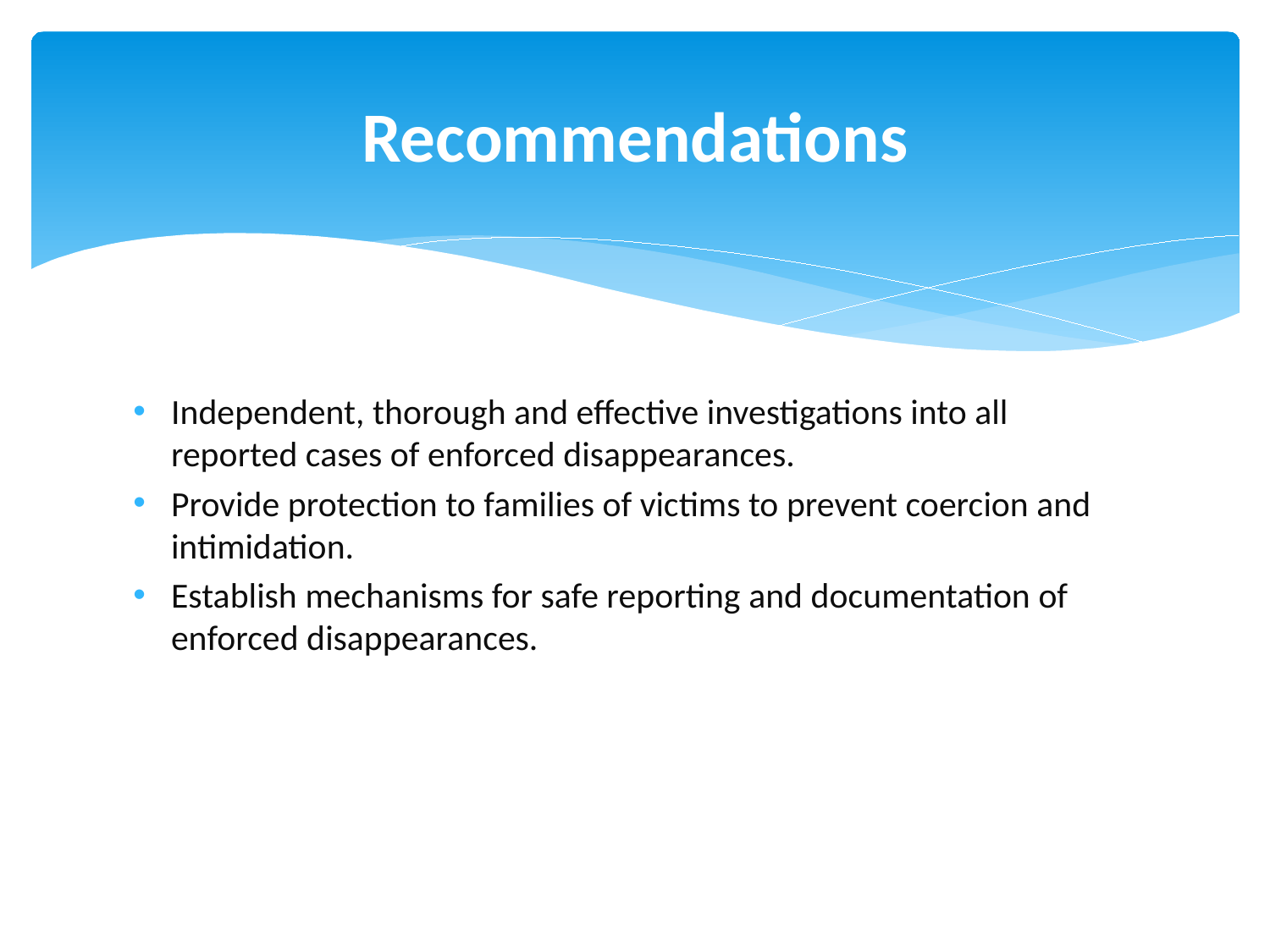

# Recommendations

Independent, thorough and effective investigations into all reported cases of enforced disappearances.
Provide protection to families of victims to prevent coercion and intimidation.
Establish mechanisms for safe reporting and documentation of enforced disappearances.